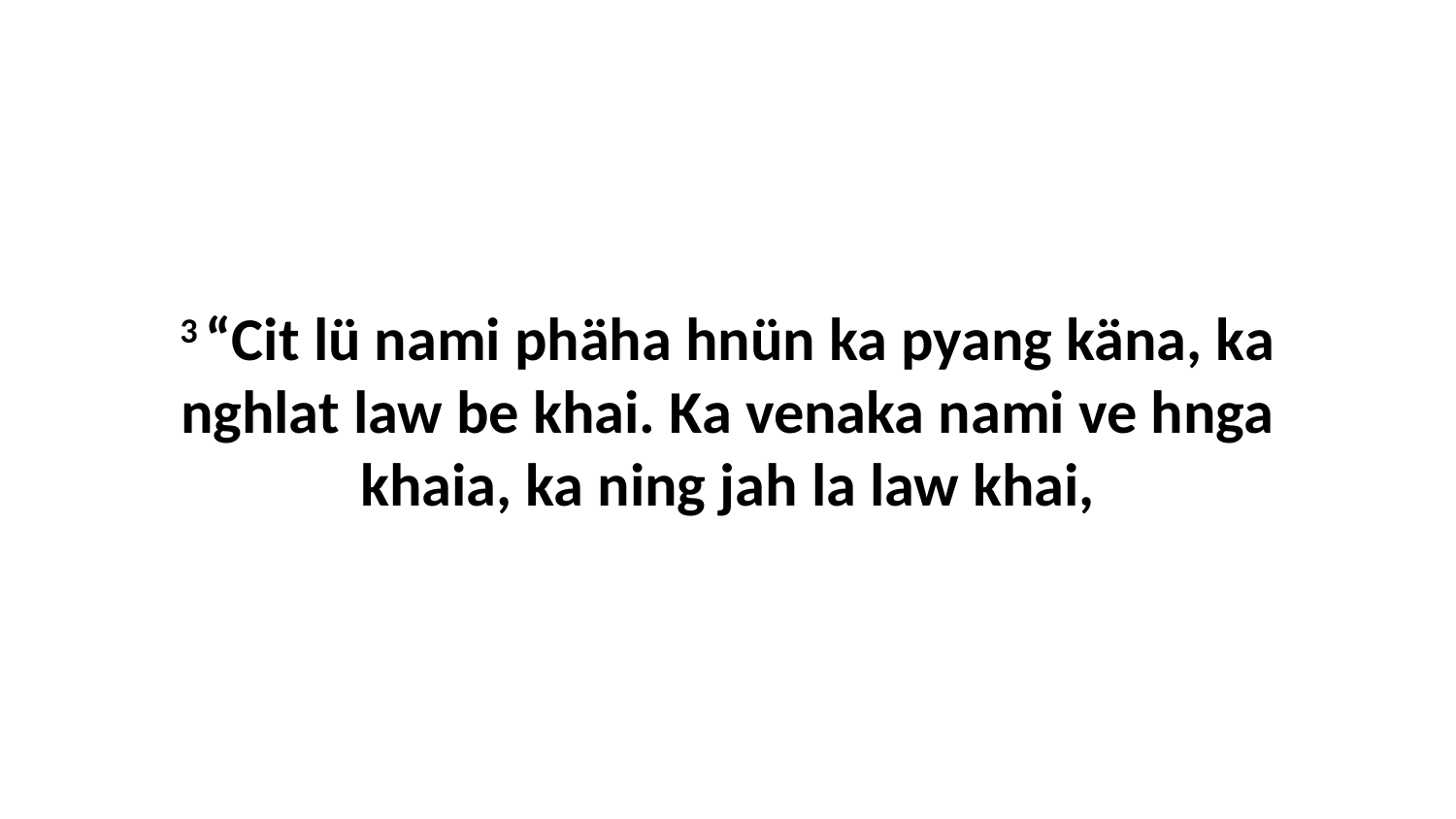

3 “Cit lü nami phäha hnün ka pyang käna, ka nghlat law be khai. Ka venaka nami ve hnga khaia, ka ning jah la law khai,